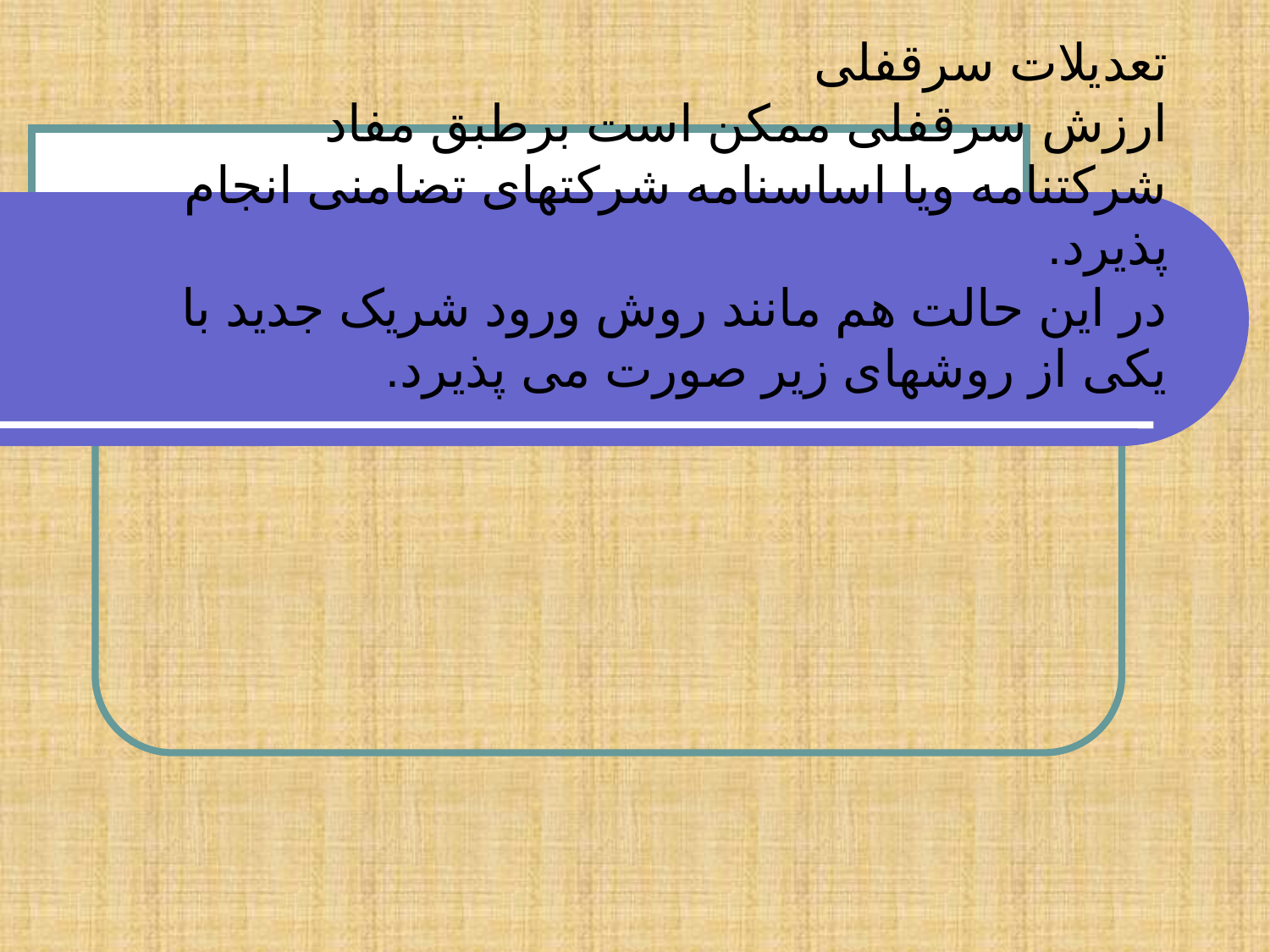

# تعدیلات سرقفلی ارزش سرقفلی ممکن است برطبق مفاد شرکتنامه ویا اساسنامه شرکتهای تضامنی انجام پذیرد. در این حالت هم مانند روش ورود شریک جدید با یکی از روشهای زیر صورت می پذیرد.